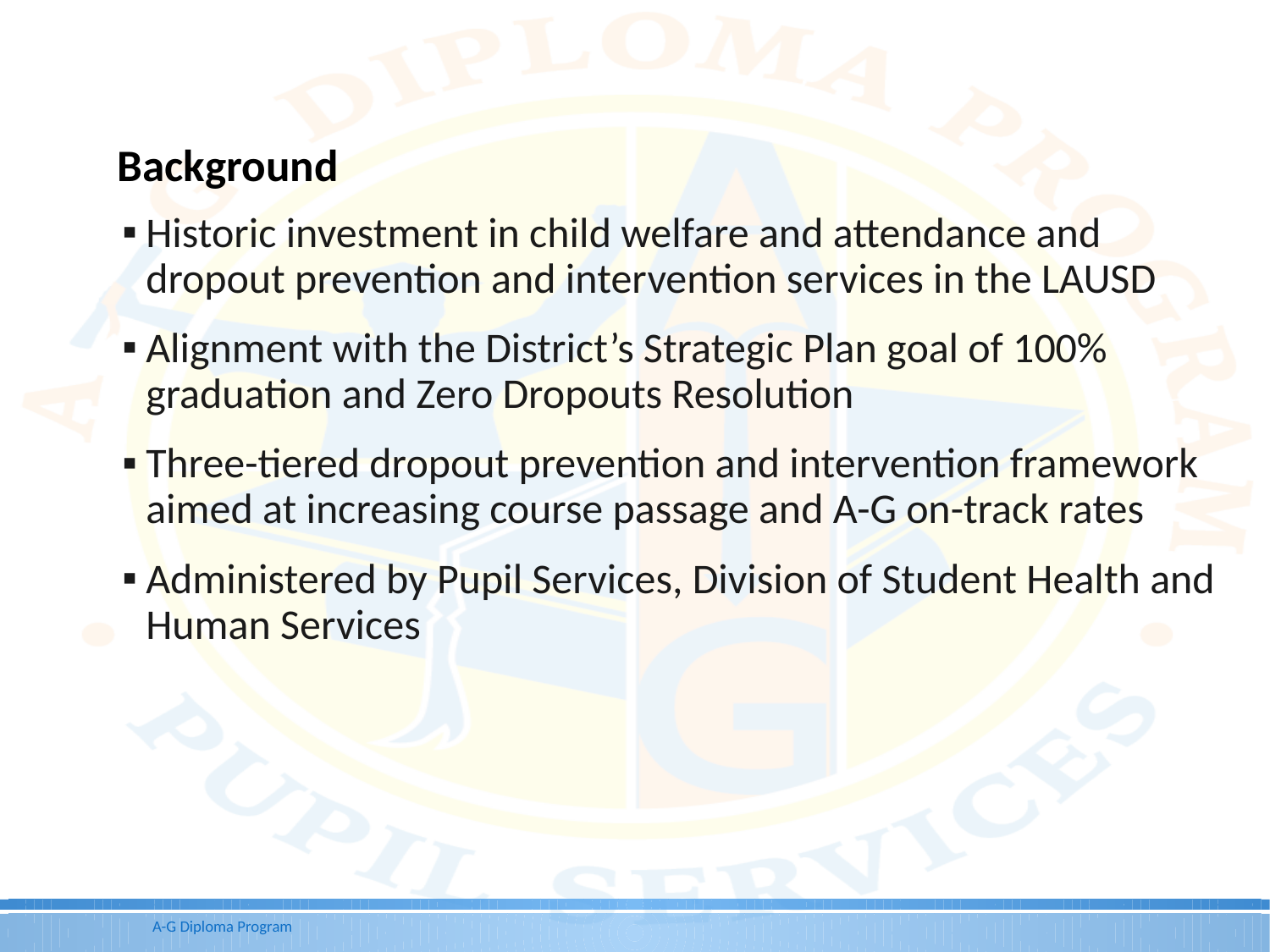

# Background
Historic investment in child welfare and attendance and dropout prevention and intervention services in the LAUSD
Alignment with the District’s Strategic Plan goal of 100% graduation and Zero Dropouts Resolution
Three-tiered dropout prevention and intervention framework aimed at increasing course passage and A-G on-track rates
Administered by Pupil Services, Division of Student Health and Human Services
A-G Diploma Program